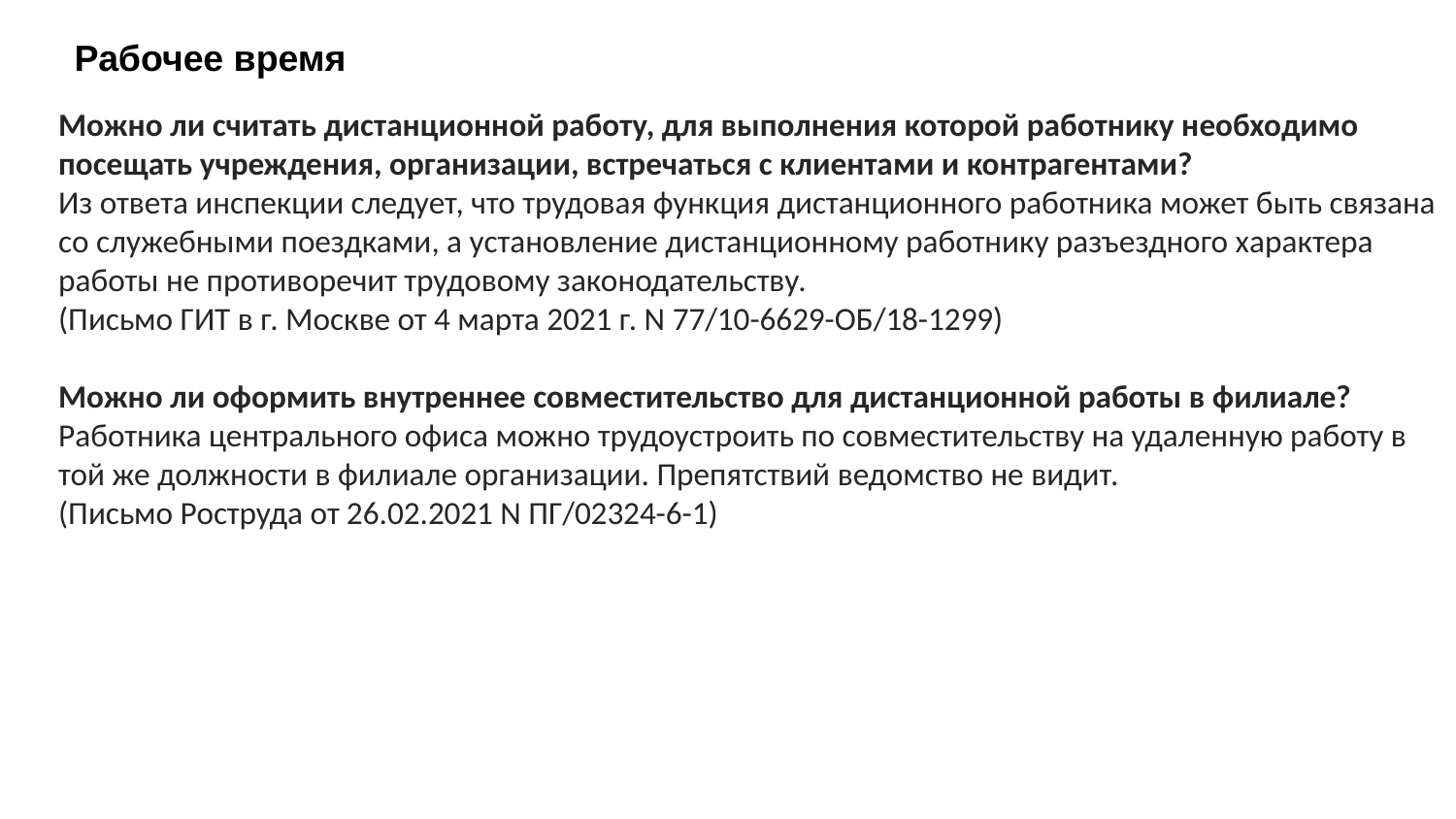

Рабочее время
Можно ли считать дистанционной работу, для выполнения которой работнику необходимо посещать учреждения, организации, встречаться с клиентами и контрагентами?
Из ответа инспекции следует, что трудовая функция дистанционного работника может быть связана со служебными поездками, а установление дистанционному работнику разъездного характера работы не противоречит трудовому законодательству.
(Письмо ГИТ в г. Москве от 4 марта 2021 г. N 77/10-6629-ОБ/18-1299)

Можно ли оформить внутреннее совместительство для дистанционной работы в филиале?
Работника центрального офиса можно трудоустроить по совместительству на удаленную работу в той же должности в филиале организации. Препятствий ведомство не видит.
(Письмо Роструда от 26.02.2021 N ПГ/02324-6-1)